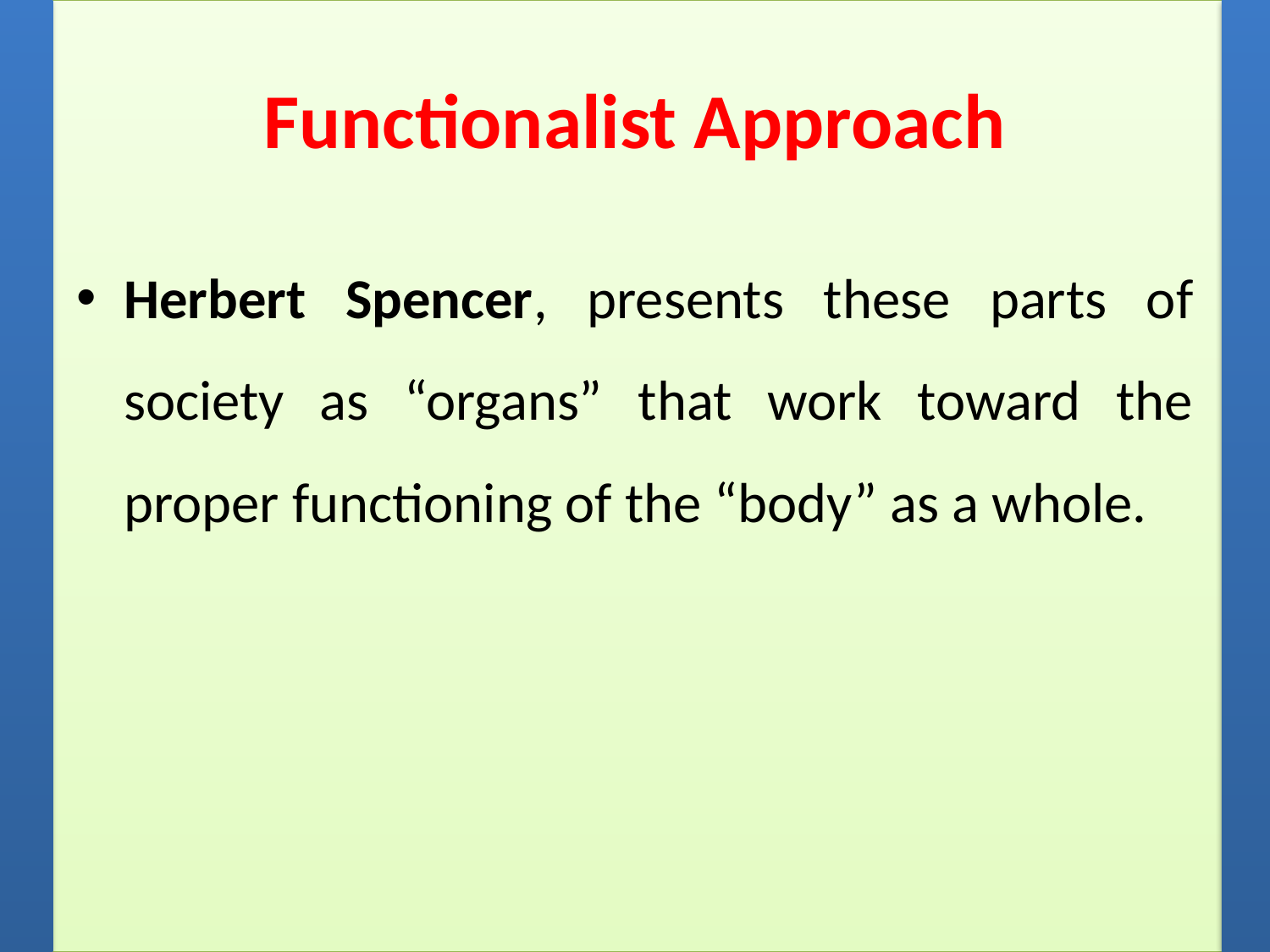

# Functionalist Approach
Herbert Spencer, presents these parts of society as “organs” that work toward the proper functioning of the “body” as a whole.